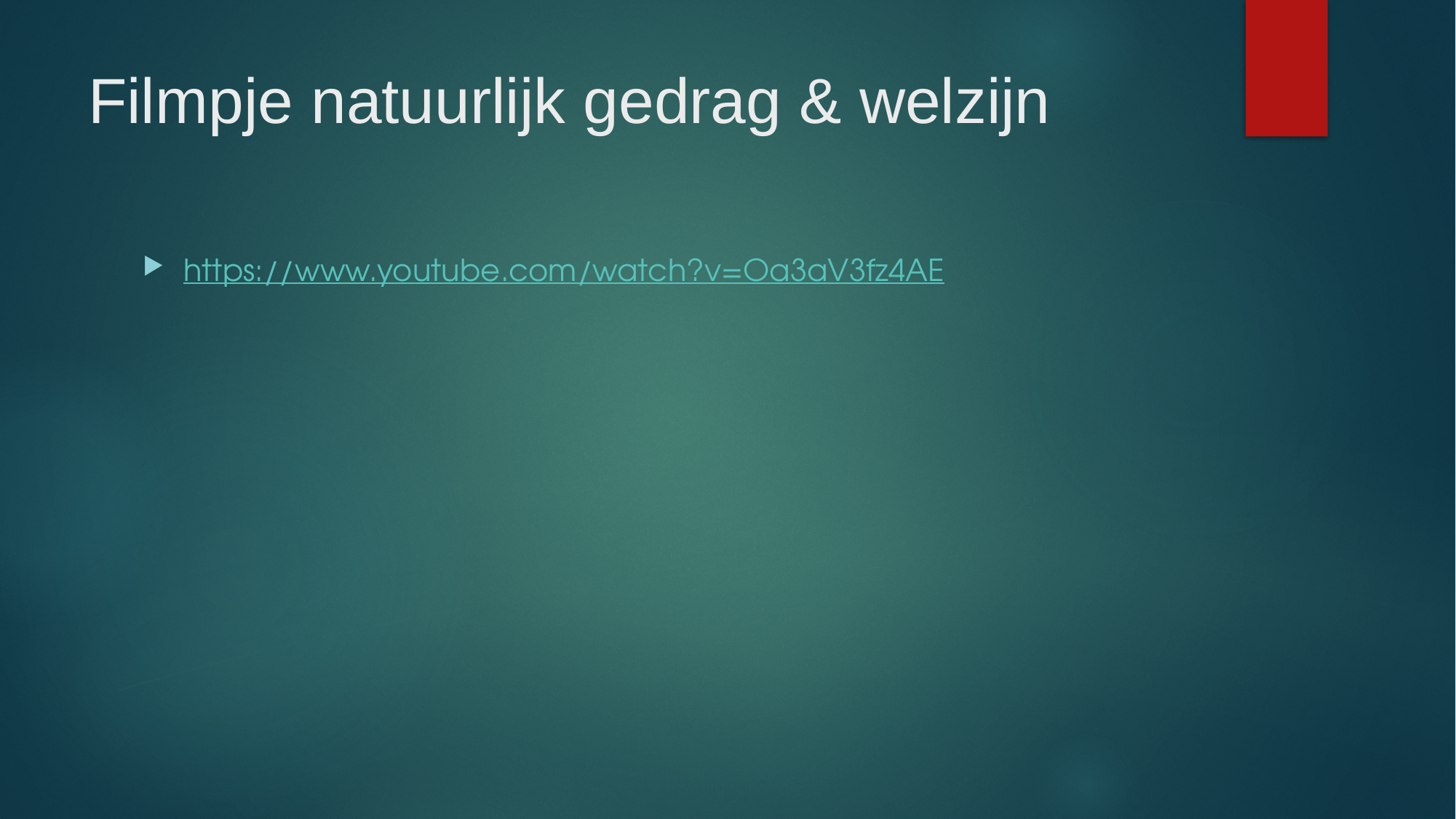

# Filmpje natuurlijk gedrag & welzijn
https://www.youtube.com/watch?v=Oa3aV3fz4AE